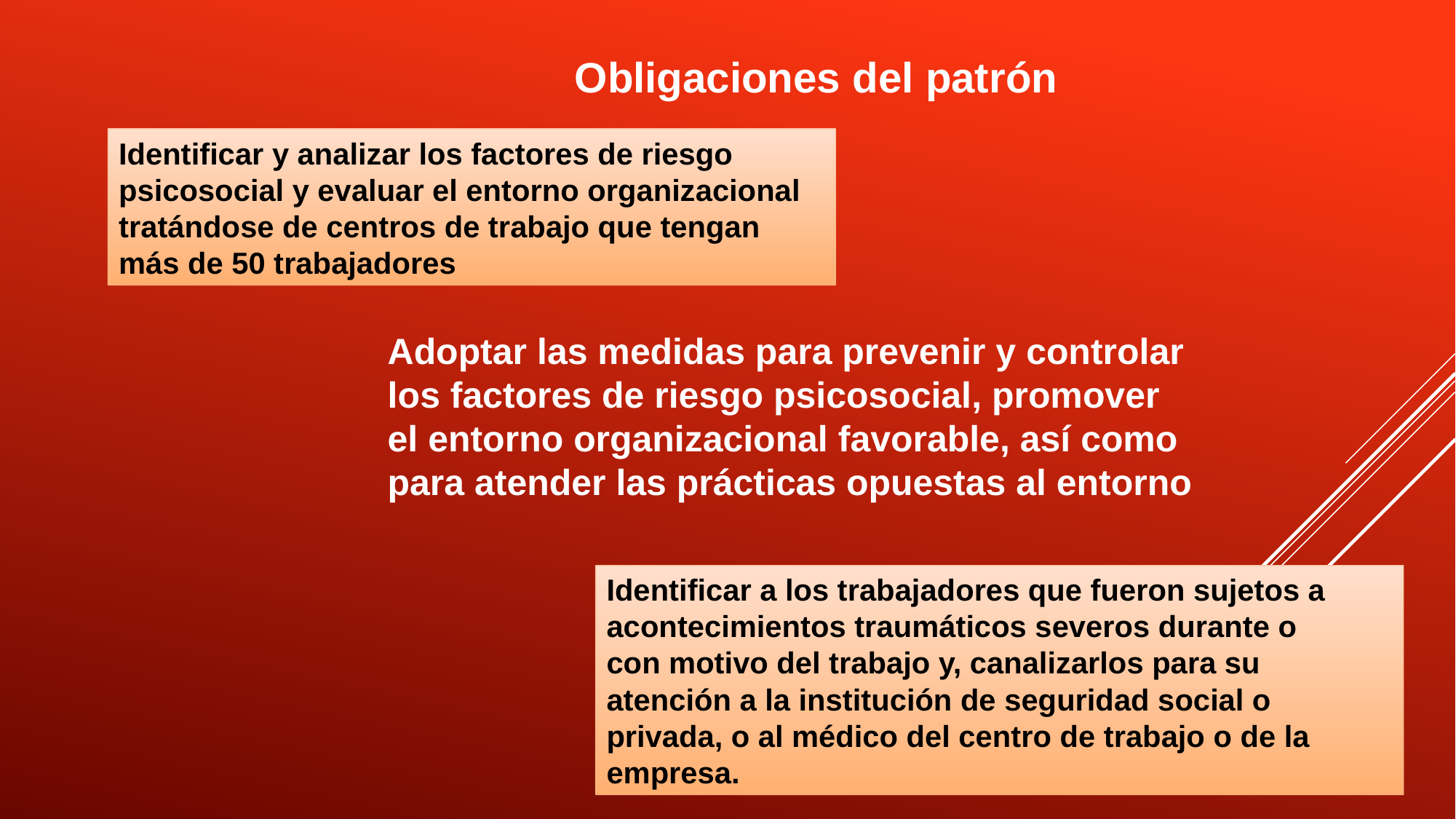

Obligaciones del patrón

Identificar y analizar los factores de riesgo psicosocial y evaluar el entorno organizacional tratándose de centros de trabajo que tengan más de 50 trabajadores
Adoptar las medidas para prevenir y controlar los factores de riesgo psicosocial, promover el entorno organizacional favorable, así como para atender las prácticas opuestas al entorno
Identificar a los trabajadores que fueron sujetos a acontecimientos traumáticos severos durante o con motivo del trabajo y, canalizarlos para su atención a la institución de seguridad social o privada, o al médico del centro de trabajo o de la empresa.